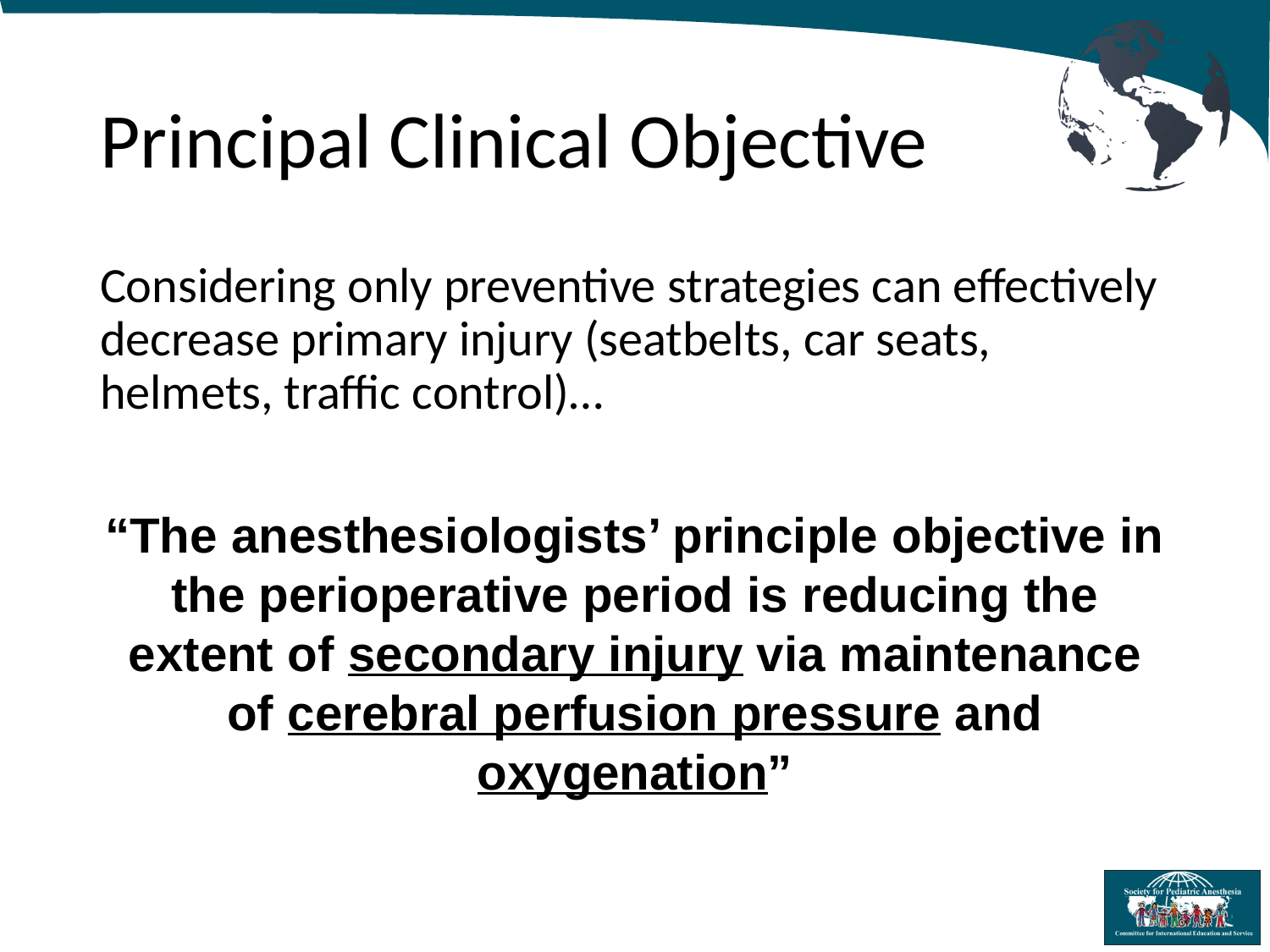

# Principal Clinical Objective
Considering only preventive strategies can effectively decrease primary injury (seatbelts, car seats, helmets, traffic control)…

“The anesthesiologists’ principle objective in the perioperative period is reducing the extent of secondary injury via maintenance of cerebral perfusion pressure and oxygenation”